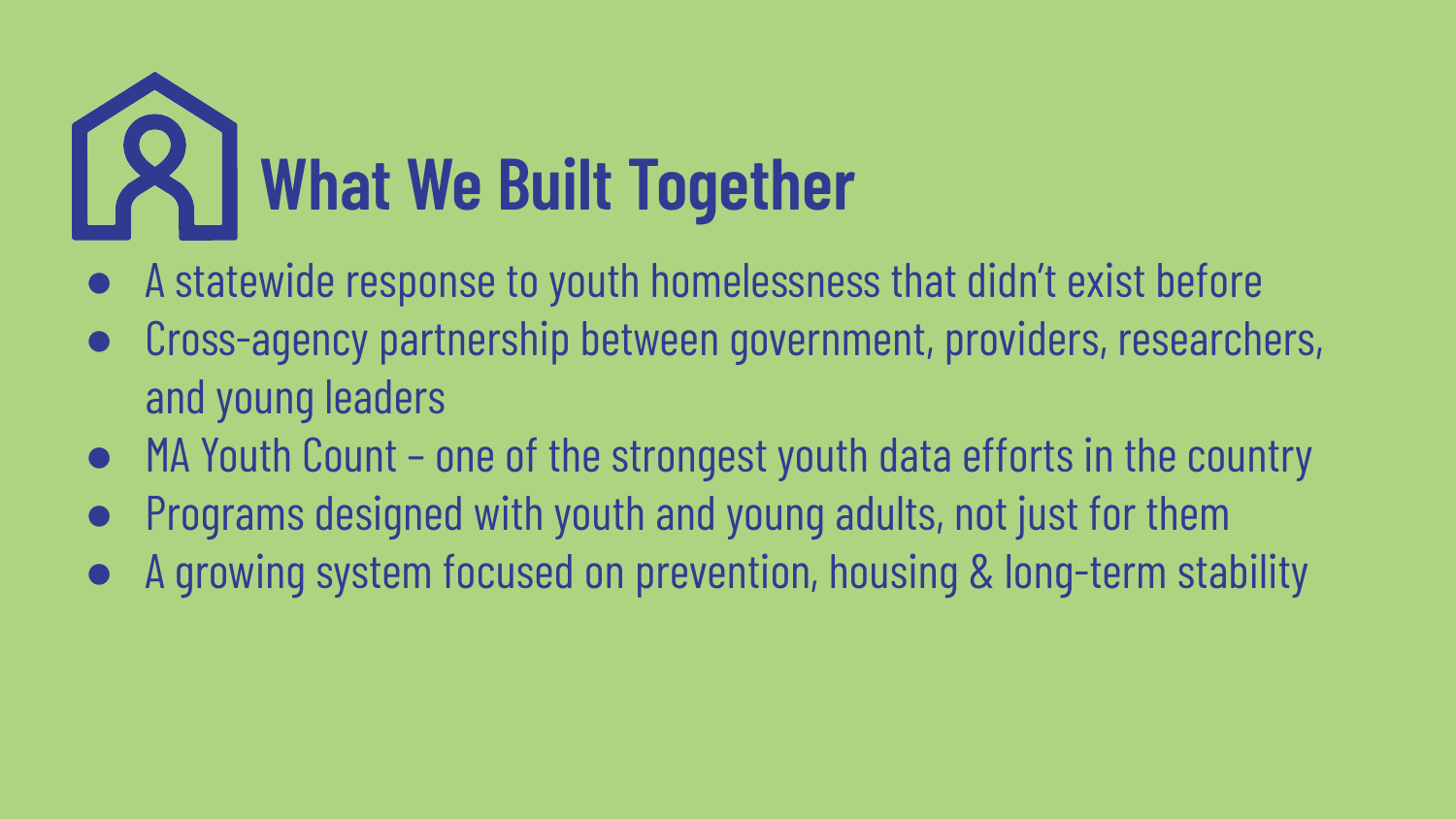

# What We Built Together
A statewide response to youth homelessness that didn’t exist before
Cross-agency partnership between government, providers, researchers, and young leaders
MA Youth Count – one of the strongest youth data efforts in the country
Programs designed with youth and young adults, not just for them
A growing system focused on prevention, housing & long-term stability
18